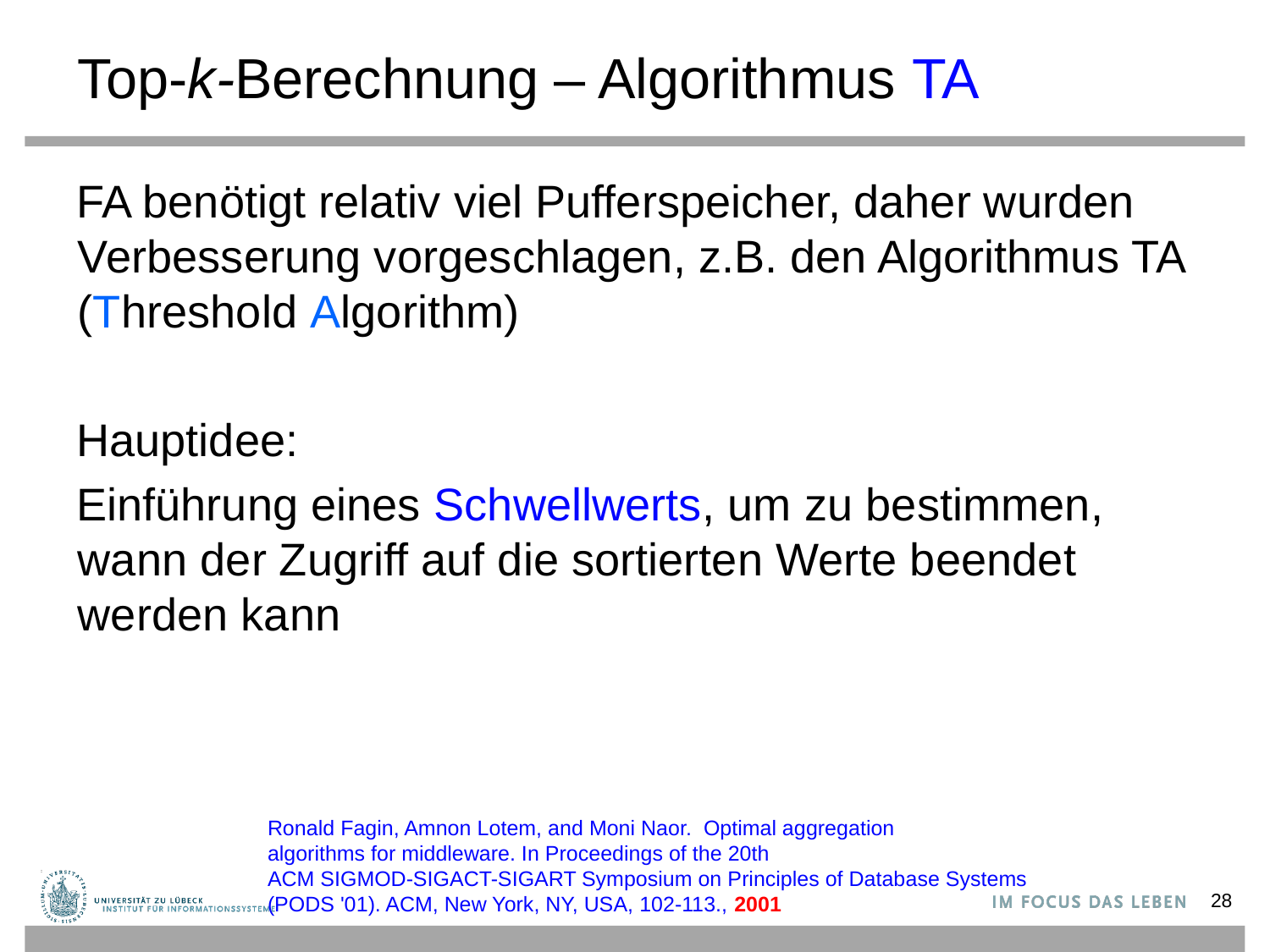

# Top-k-Berechnung – Algorithmus TA
FA benötigt relativ viel Pufferspeicher, daher wurden Verbesserung vorgeschlagen, z.B. den Algorithmus TA (Threshold Algorithm)

Hauptidee:
Einführung eines Schwellwerts, um zu bestimmen, wann der Zugriff auf die sortierten Werte beendet werden kann
Ronald Fagin, Amnon Lotem, and Moni Naor.  Optimal aggregation
algorithms for middleware. In Proceedings of the 20th
ACM SIGMOD-SIGACT-SIGART Symposium on Principles of Database Systems
(PODS '01). ACM, New York, NY, USA, 102-113., 2001
28